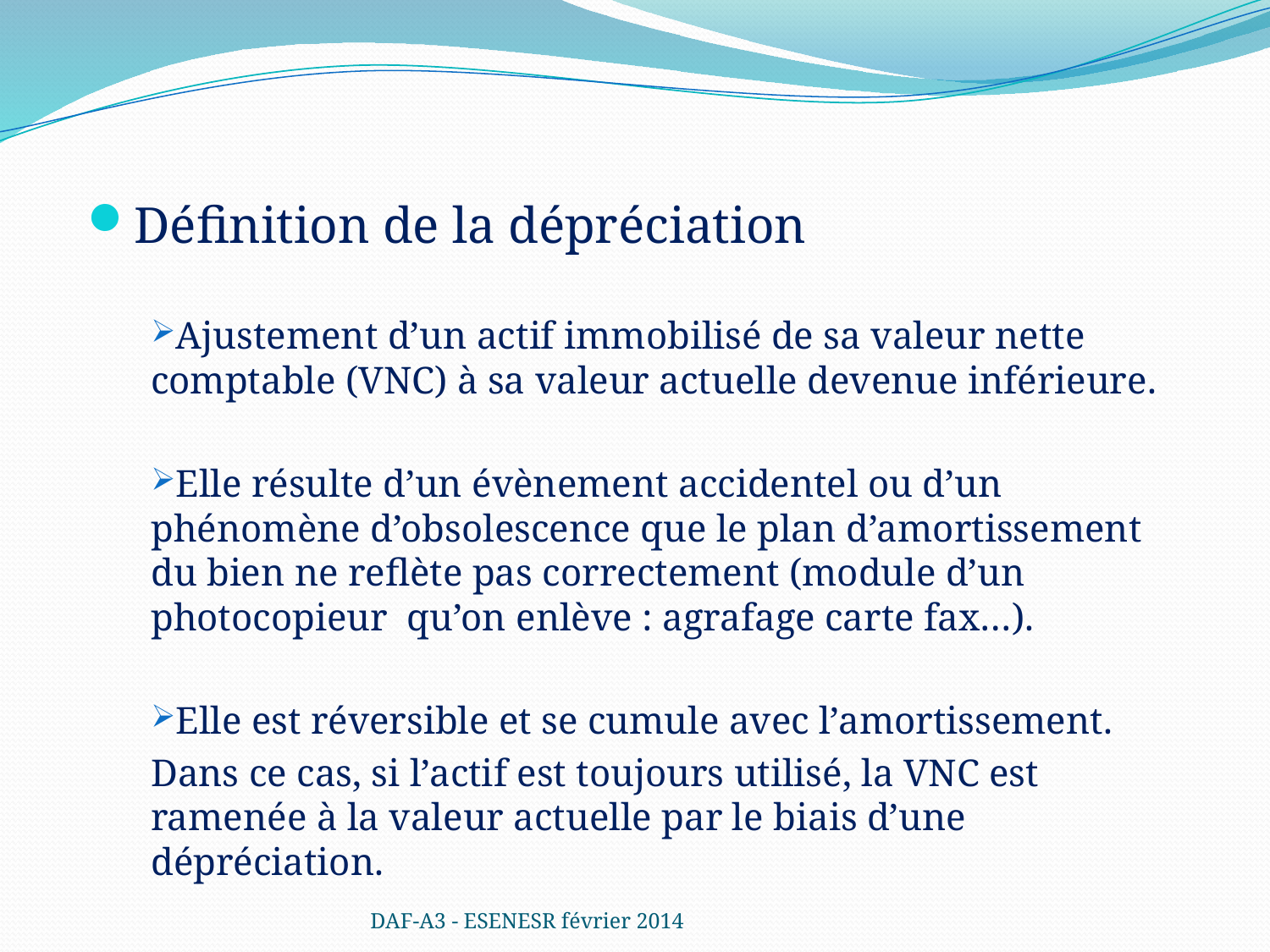

Définition de la dépréciation

Ajustement d’un actif immobilisé de sa valeur nette comptable (VNC) à sa valeur actuelle devenue inférieure.

Elle résulte d’un évènement accidentel ou d’un phénomène d’obsolescence que le plan d’amortissement du bien ne reflète pas correctement (module d’un photocopieur  qu’on enlève : agrafage carte fax…).

Elle est réversible et se cumule avec l’amortissement.
Dans ce cas, si l’actif est toujours utilisé, la VNC est ramenée à la valeur actuelle par le biais d’une dépréciation.

DAF-A3 - ESENESR février 2014